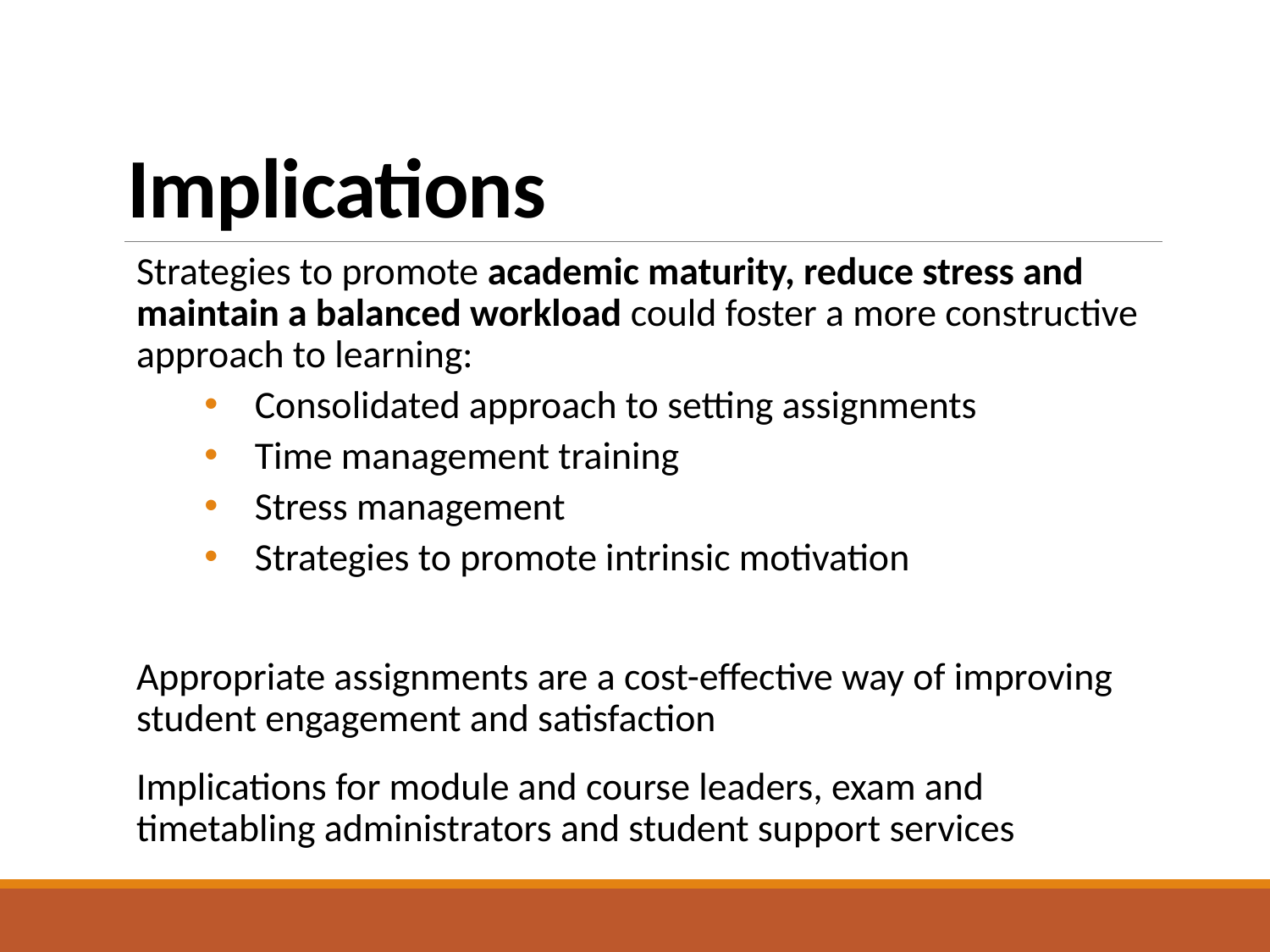

# Implications
Strategies to promote academic maturity, reduce stress and maintain a balanced workload could foster a more constructive approach to learning:
Consolidated approach to setting assignments
Time management training
Stress management
Strategies to promote intrinsic motivation

Appropriate assignments are a cost-effective way of improving student engagement and satisfaction
Implications for module and course leaders, exam and timetabling administrators and student support services